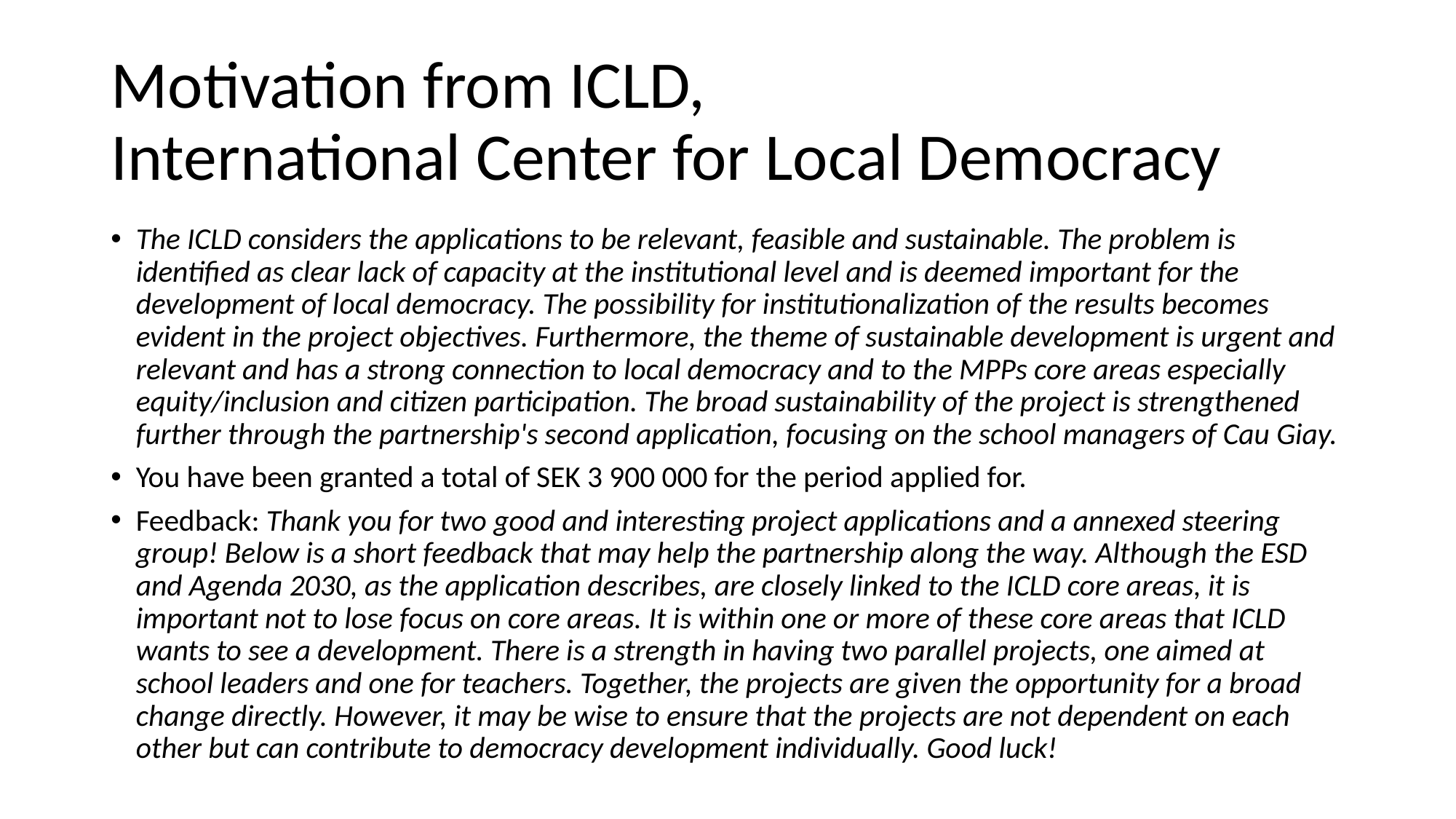

# Motivation from ICLD, International Center for Local Democracy
The ICLD considers the applications to be relevant, feasible and sustainable. The problem is identified as clear lack of capacity at the institutional level and is deemed important for the development of local democracy. The possibility for institutionalization of the results becomes evident in the project objectives. Furthermore, the theme of sustainable development is urgent and relevant and has a strong connection to local democracy and to the MPPs core areas especially equity/inclusion and citizen participation. The broad sustainability of the project is strengthened further through the partnership's second application, focusing on the school managers of Cau Giay.
You have been granted a total of SEK 3 900 000 for the period applied for.
Feedback: Thank you for two good and interesting project applications and a annexed steering group! Below is a short feedback that may help the partnership along the way. Although the ESD and Agenda 2030, as the application describes, are closely linked to the ICLD core areas, it is important not to lose focus on core areas. It is within one or more of these core areas that ICLD wants to see a development. There is a strength in having two parallel projects, one aimed at school leaders and one for teachers. Together, the projects are given the opportunity for a broad change directly. However, it may be wise to ensure that the projects are not dependent on each other but can contribute to democracy development individually. Good luck!